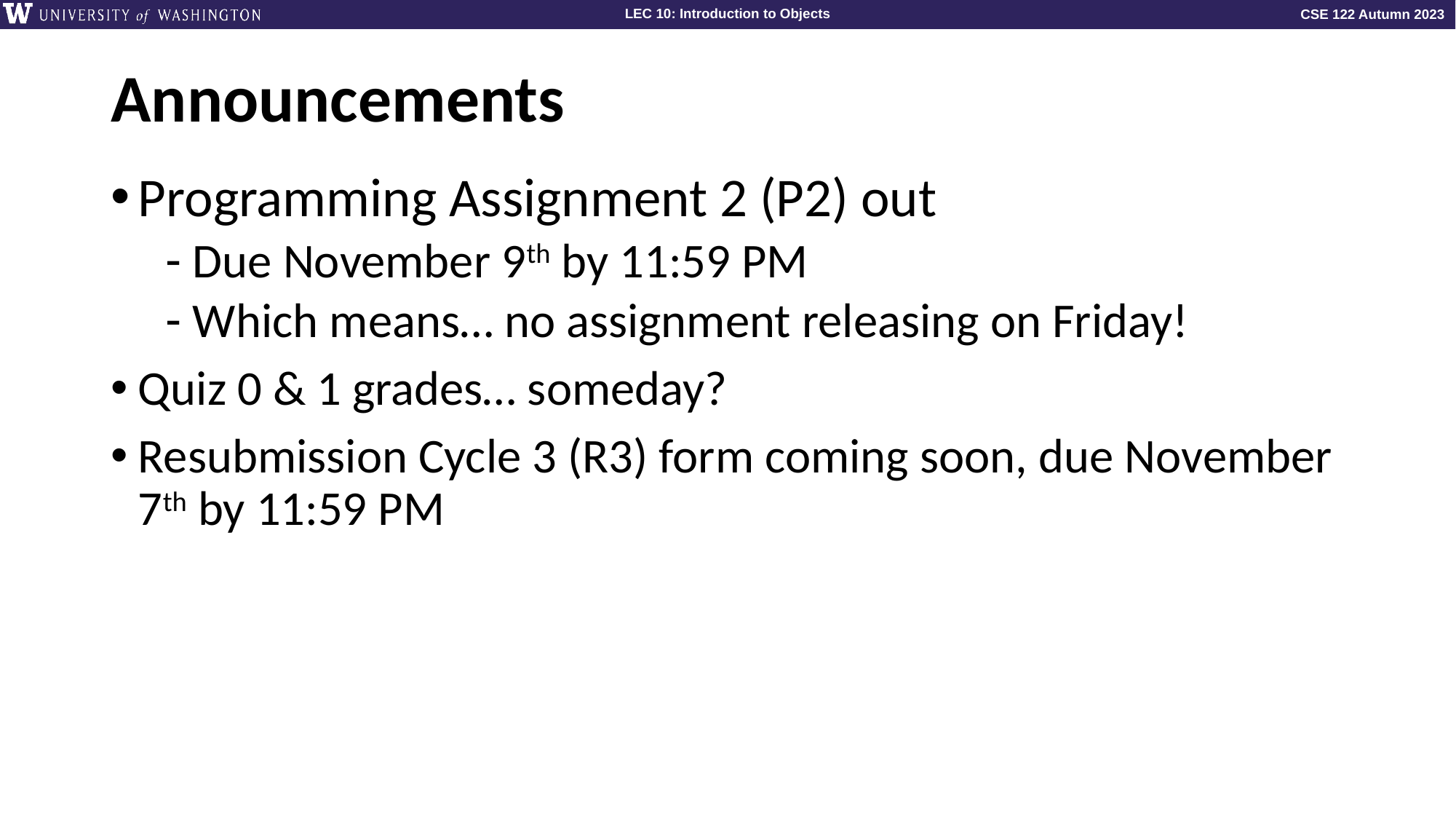

# Announcements
Programming Assignment 2 (P2) out
Due November 9th by 11:59 PM
Which means… no assignment releasing on Friday!
Quiz 0 & 1 grades… someday?
Resubmission Cycle 3 (R3) form coming soon, due November 7th by 11:59 PM